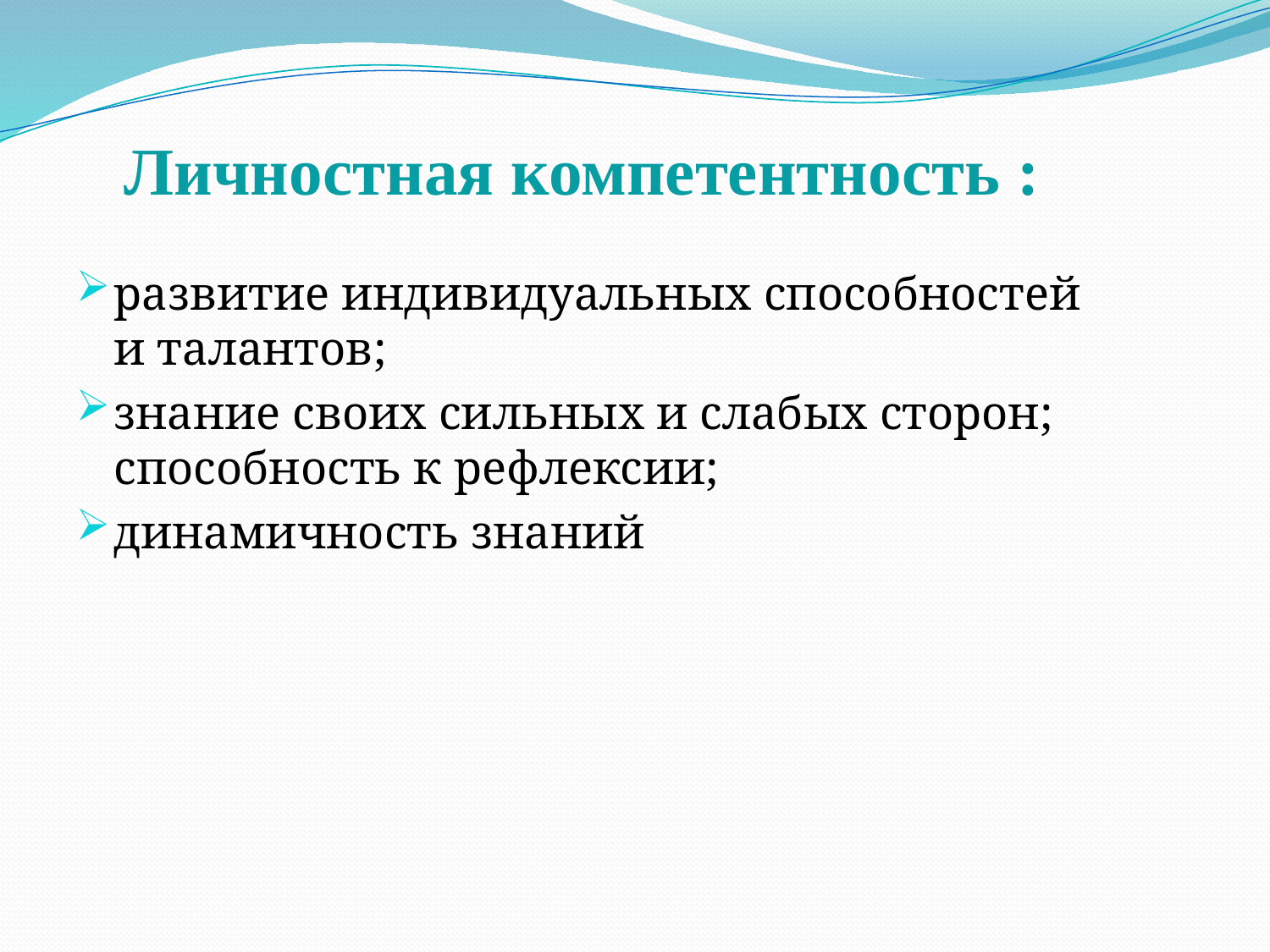

# Личностная компетентность :
развитие индивидуальных способностей и талантов;
знание своих сильных и слабых сторон;
способность к рефлексии;
динамичность знаний